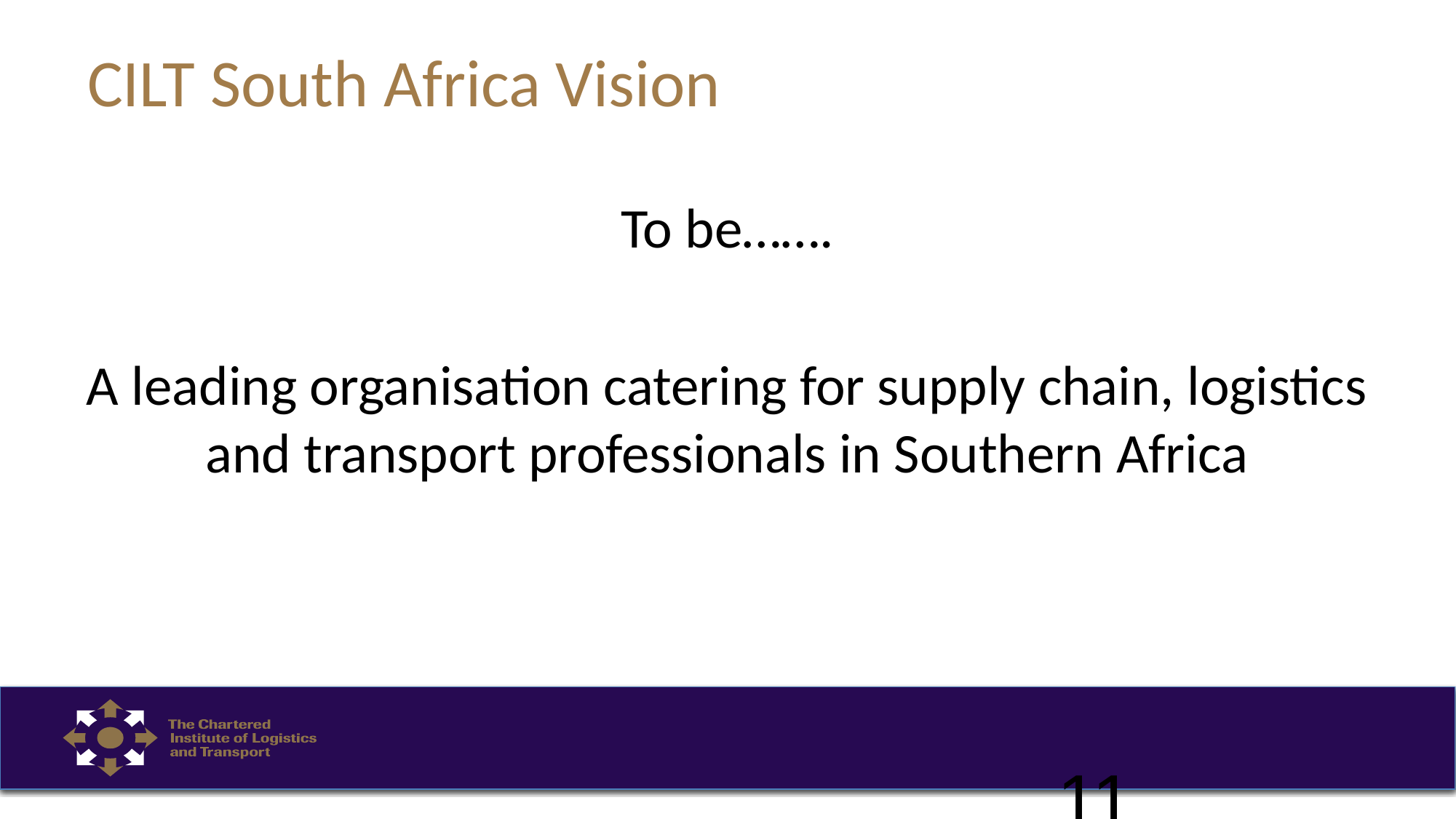

# CILT South Africa Vision

To be…….

A leading organisation catering for supply chain, logistics and transport professionals in Southern Africa
11